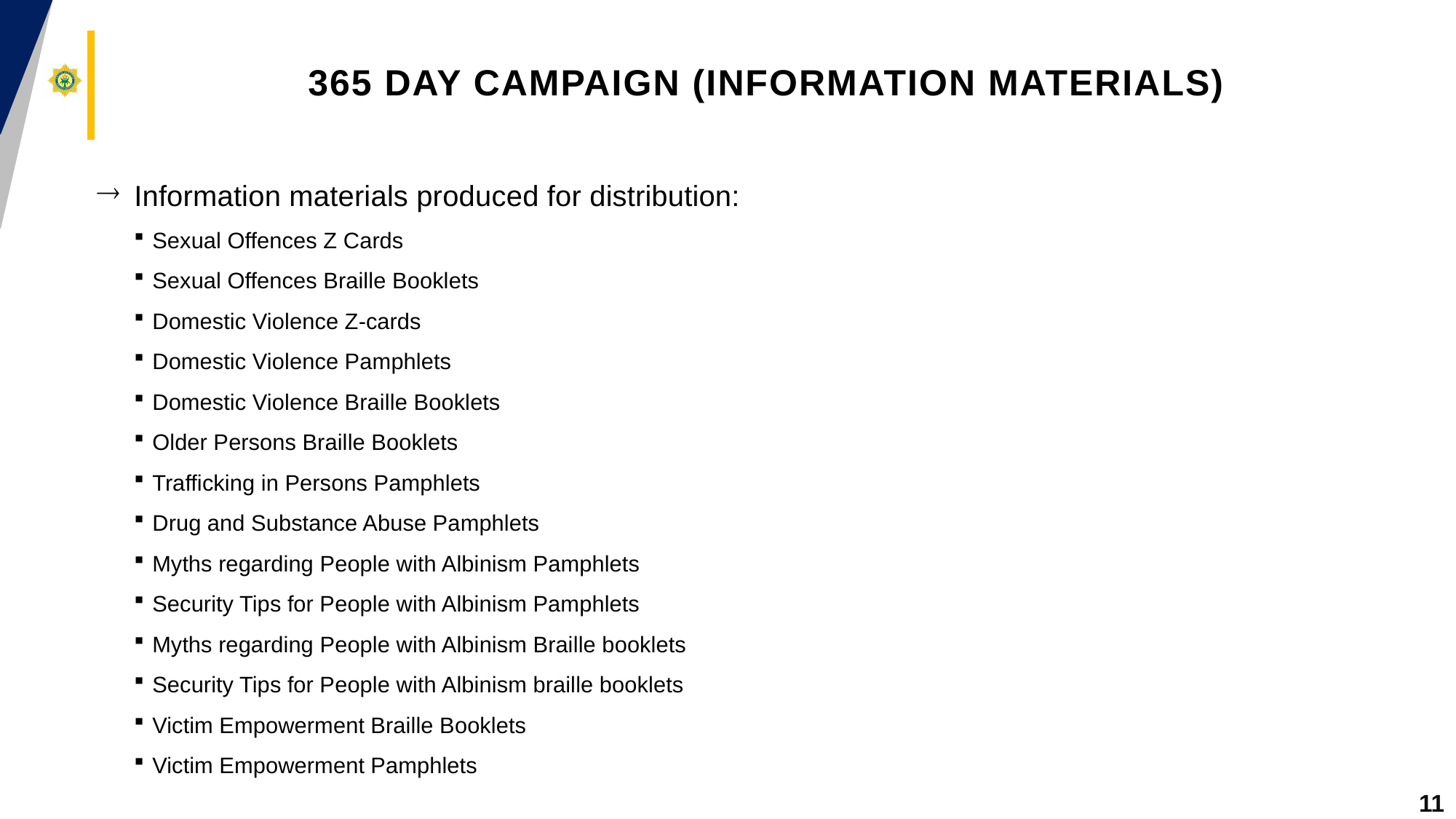

# 365 day campaign (Information Materials)
Information materials produced for distribution:
Sexual Offences Z Cards
Sexual Offences Braille Booklets
Domestic Violence Z-cards
Domestic Violence Pamphlets
Domestic Violence Braille Booklets
Older Persons Braille Booklets
Trafficking in Persons Pamphlets
Drug and Substance Abuse Pamphlets
Myths regarding People with Albinism Pamphlets
Security Tips for People with Albinism Pamphlets
Myths regarding People with Albinism Braille booklets
Security Tips for People with Albinism braille booklets
Victim Empowerment Braille Booklets
Victim Empowerment Pamphlets
11